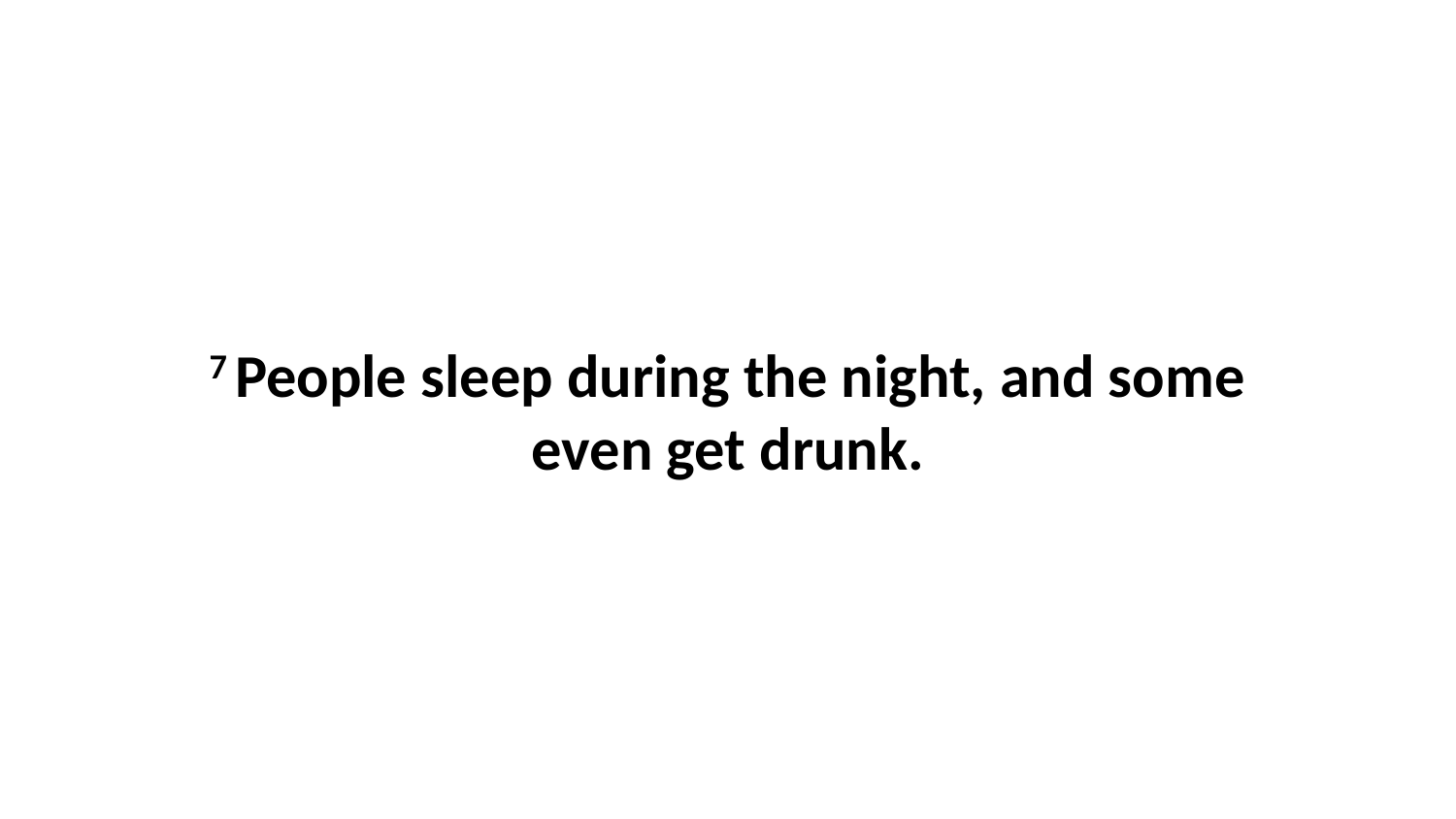

7 People sleep during the night, and some even get drunk.